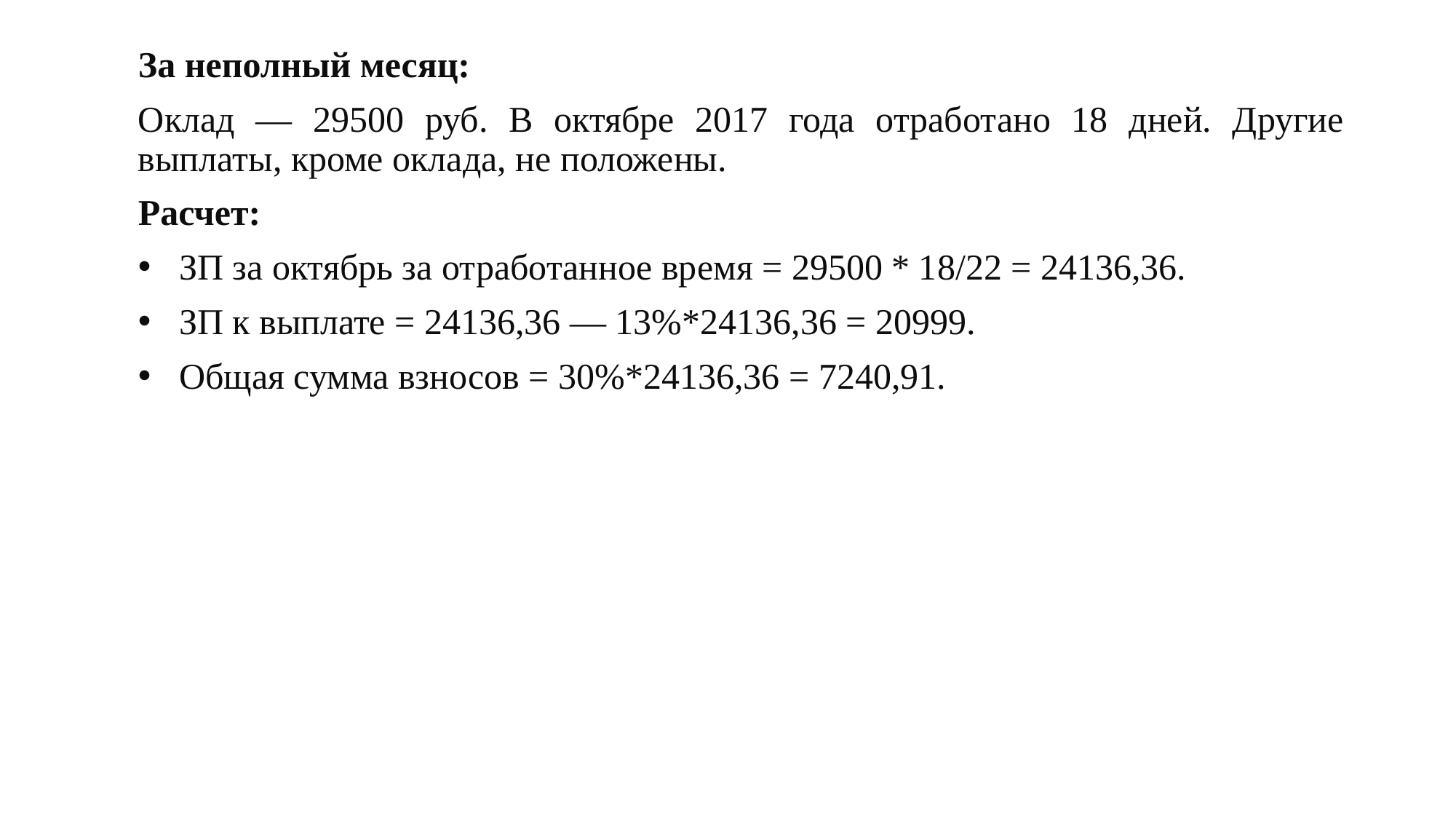

За неполный месяц:
Оклад — 29500 руб. В октябре 2017 года отработано 18 дней. Другие выплаты, кроме оклада, не положены.
Расчет:
ЗП за октябрь за отработанное время = 29500 * 18/22 = 24136,36.
ЗП к выплате = 24136,36 — 13%*24136,36 = 20999.
Общая сумма взносов = 30%*24136,36 = 7240,91.